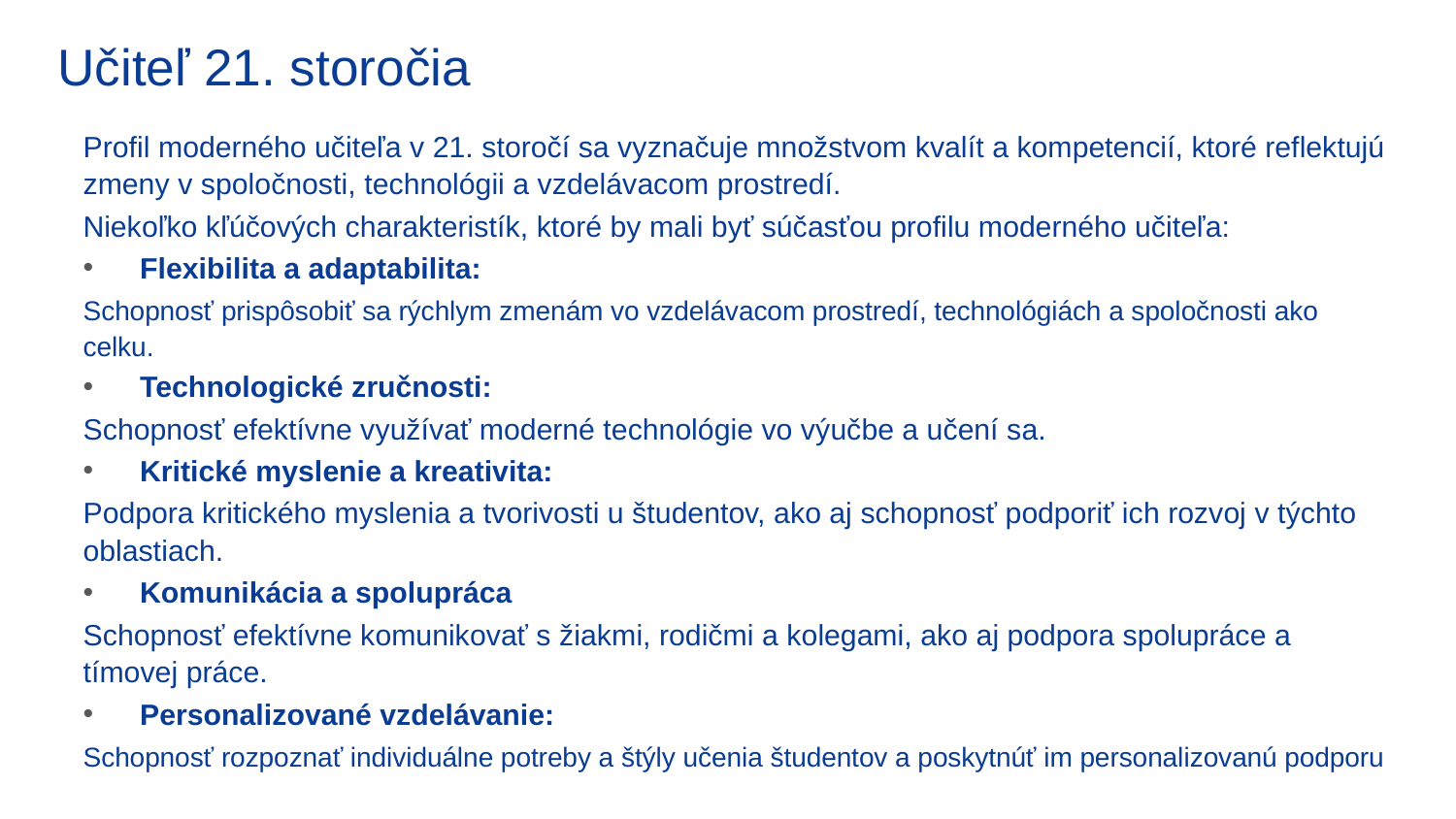

# Učiteľ 21. storočia
Profil moderného učiteľa v 21. storočí sa vyznačuje množstvom kvalít a kompetencií, ktoré reflektujú zmeny v spoločnosti, technológii a vzdelávacom prostredí.
Niekoľko kľúčových charakteristík, ktoré by mali byť súčasťou profilu moderného učiteľa:
Flexibilita a adaptabilita:
	Schopnosť prispôsobiť sa rýchlym zmenám vo vzdelávacom prostredí, technológiách a spoločnosti ako celku.
Technologické zručnosti:
	Schopnosť efektívne využívať moderné technológie vo výučbe a učení sa.
Kritické myslenie a kreativita:
	Podpora kritického myslenia a tvorivosti u študentov, ako aj schopnosť podporiť ich rozvoj v týchto oblastiach.
Komunikácia a spolupráca
	Schopnosť efektívne komunikovať s žiakmi, rodičmi a kolegami, ako aj podpora spolupráce a tímovej práce.
Personalizované vzdelávanie:
	Schopnosť rozpoznať individuálne potreby a štýly učenia študentov a poskytnúť im personalizovanú podporu